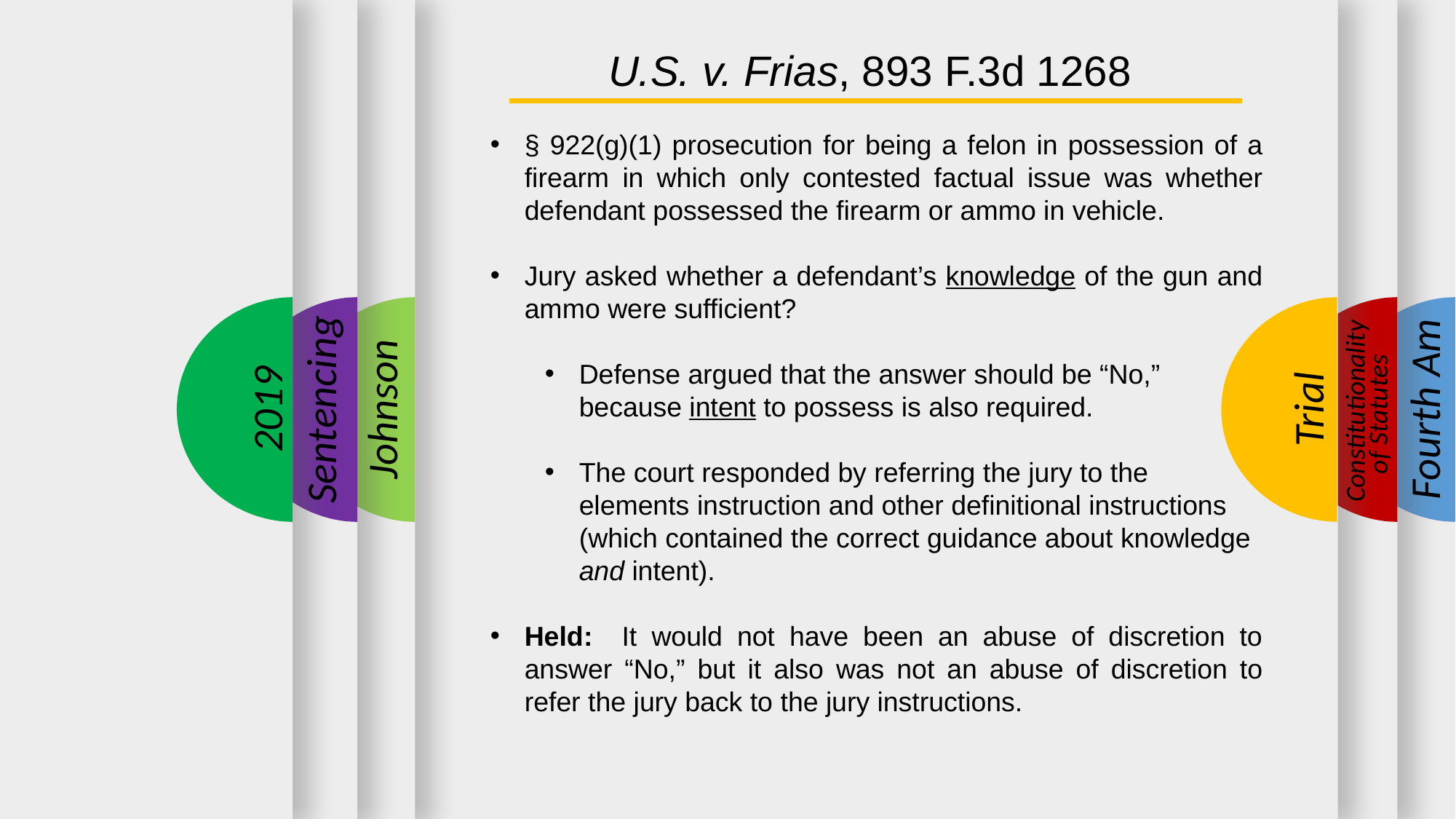

U.S. v. Frias, 893 F.3d 1268
§ 922(g)(1) prosecution for being a felon in possession of a firearm in which only contested factual issue was whether defendant possessed the firearm or ammo in vehicle.

Jury asked whether a defendant’s knowledge of the gun and ammo were sufficient?

Defense argued that the answer should be “No,” because intent to possess is also required.

The court responded by referring the jury to the elements instruction and other definitional instructions (which contained the correct guidance about knowledge and intent).

Held:  It would not have been an abuse of discretion to answer “No,” but it also was not an abuse of discretion to refer the jury back to the jury instructions.

2019
Sentencing
Trial
Fourth Am
Johnson
Constitutionality
of Statutes